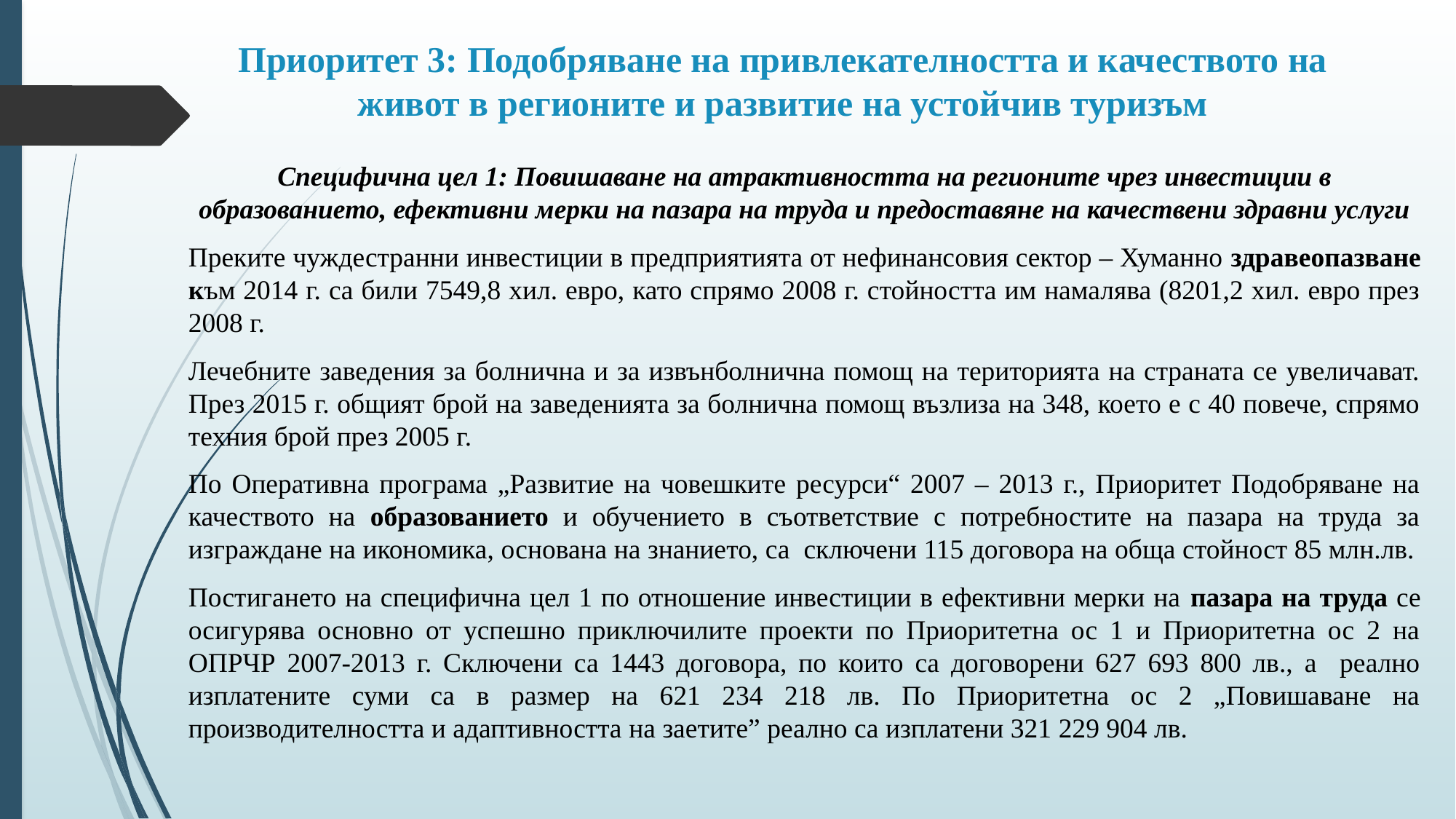

# Приоритет 3: Подобряване на привлекателността и качеството на живот в регионите и развитие на устойчив туризъм
Специфична цел 1: Повишаване на атрактивността на регионите чрез инвестиции в образованието, ефективни мерки на пазара на труда и предоставяне на качествени здравни услуги
Преките чуждестранни инвестиции в предприятията от нефинансовия сектор – Хуманно здравеопазване към 2014 г. са били 7549,8 хил. евро, като спрямо 2008 г. стойността им намалява (8201,2 хил. евро през 2008 г.
Лечебните заведения за болнична и за извънболнична помощ на територията на страната се увеличават. През 2015 г. общият брой на заведенията за болнична помощ възлиза на 348, което е с 40 повече, спрямо техния брой през 2005 г.
По Оперативна програма „Развитие на човешките ресурси“ 2007 – 2013 г., Приоритет Подобряване на качеството на образованието и обучението в съответствие с потребностите на пазара на труда за изграждане на икономика, основана на знанието, са  сключени 115 договора на обща стойност 85 млн.лв.
Постигането на специфична цел 1 по отношение инвестиции в ефективни мерки на пазара на труда се осигурява основно от успешно приключилите проекти по Приоритетна ос 1 и Приоритетна ос 2 на ОПРЧР 2007-2013 г. Сключени са 1443 договора, по които са договорени 627 693 800 лв., а  реално изплатените суми са в размер на 621 234 218 лв. По Приоритетна ос 2 „Повишаване на производителността и адаптивността на заетите” реално са изплатени 321 229 904 лв.